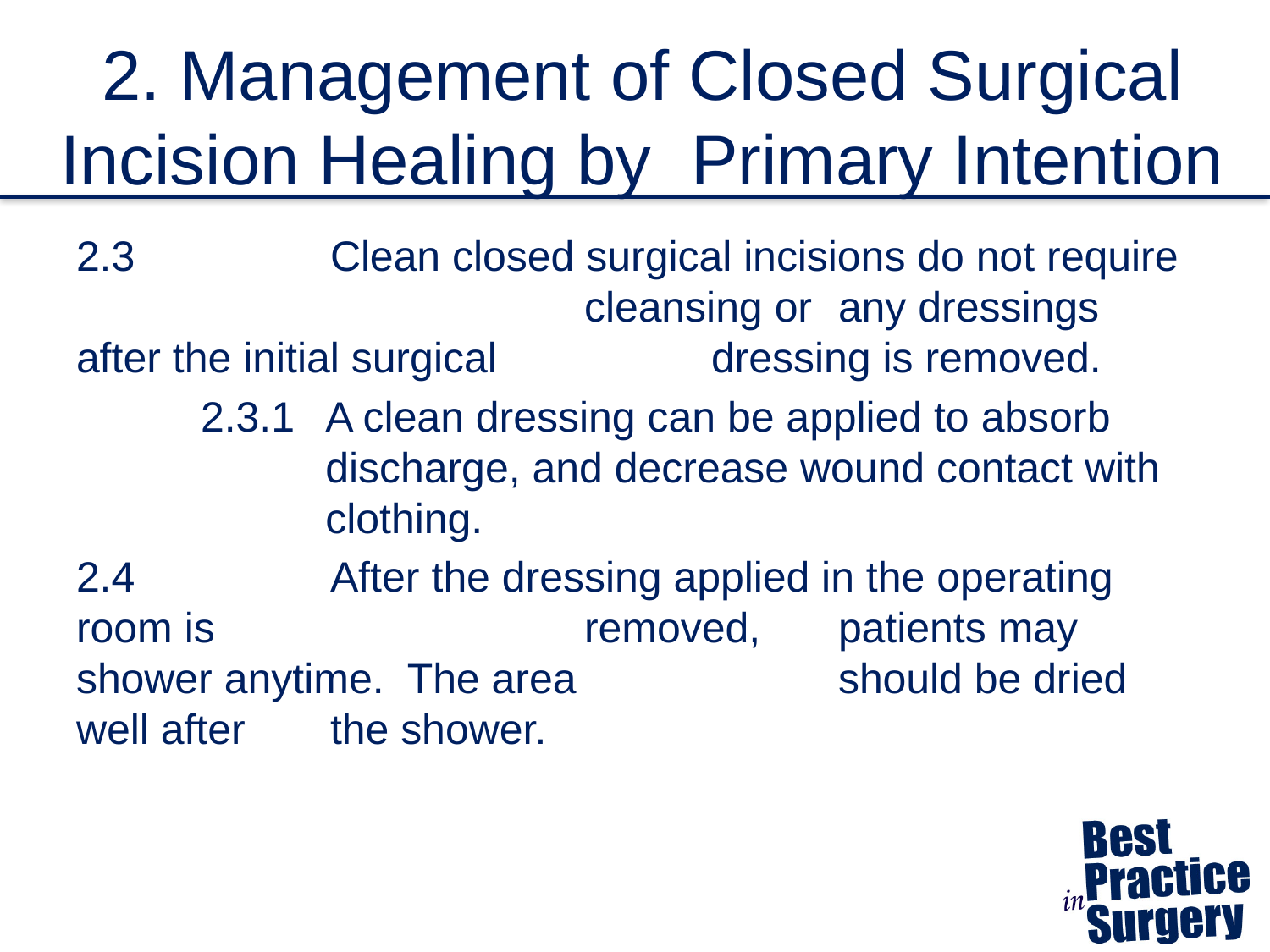

# 2. Management of Closed Surgical Incision Healing by  Primary Intention
2.3		Clean closed surgical incisions do not require 				cleansing or 	any dressings after the initial surgical 		dressing is removed.
2.3.1	A clean dressing can be applied to absorb discharge, and decrease wound contact with clothing.
2.4		After the dressing applied in the operating room is 			removed, 	patients may shower anytime.  The area 		should be dried well after 	the shower.